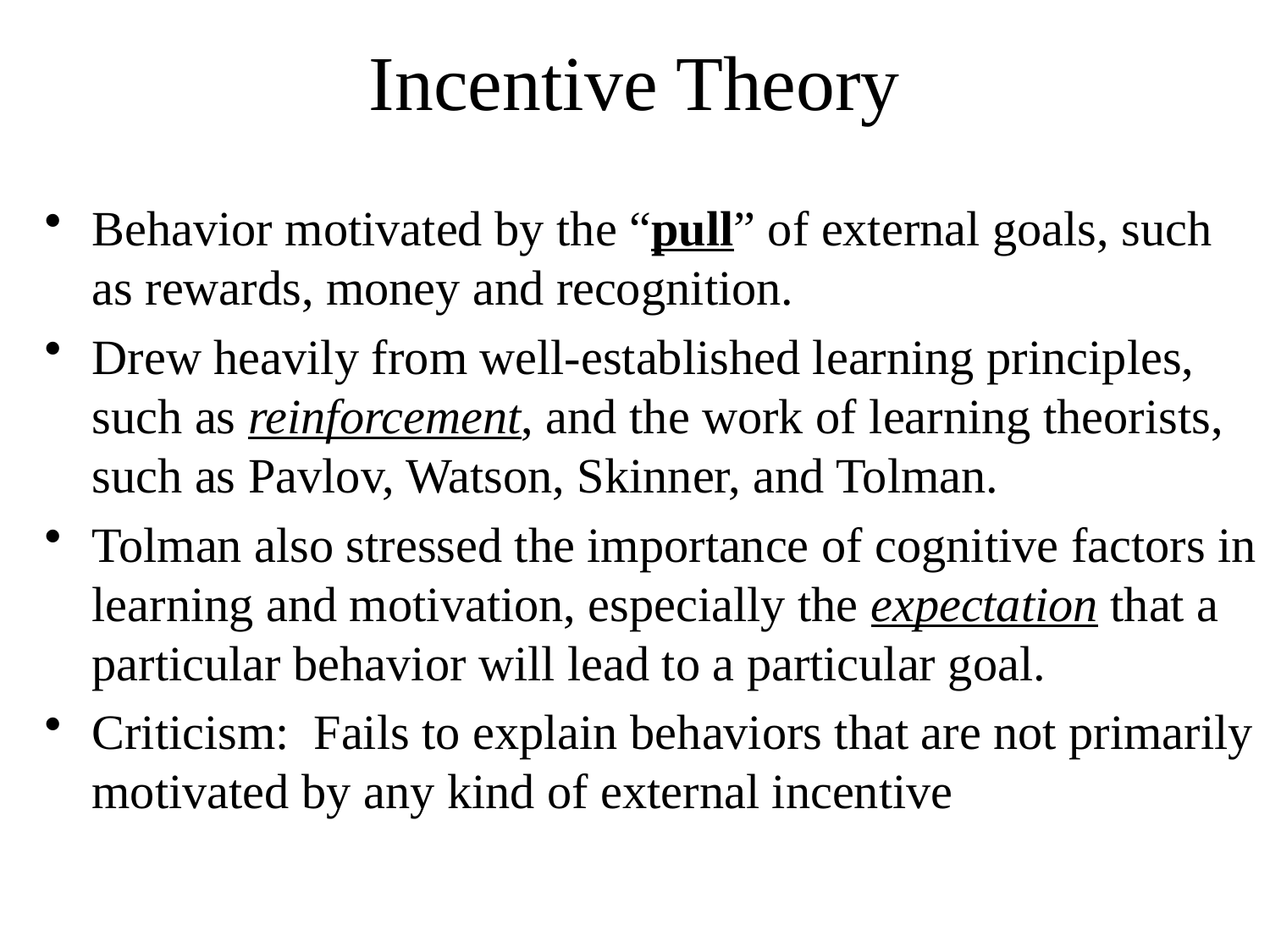

# Incentive Theory
Behavior motivated by the “pull” of external goals, such as rewards, money and recognition.
Drew heavily from well-established learning principles, such as reinforcement, and the work of learning theorists, such as Pavlov, Watson, Skinner, and Tolman.
Tolman also stressed the importance of cognitive factors in learning and motivation, especially the expectation that a particular behavior will lead to a particular goal.
Criticism:  Fails to explain behaviors that are not primarily motivated by any kind of external incentive